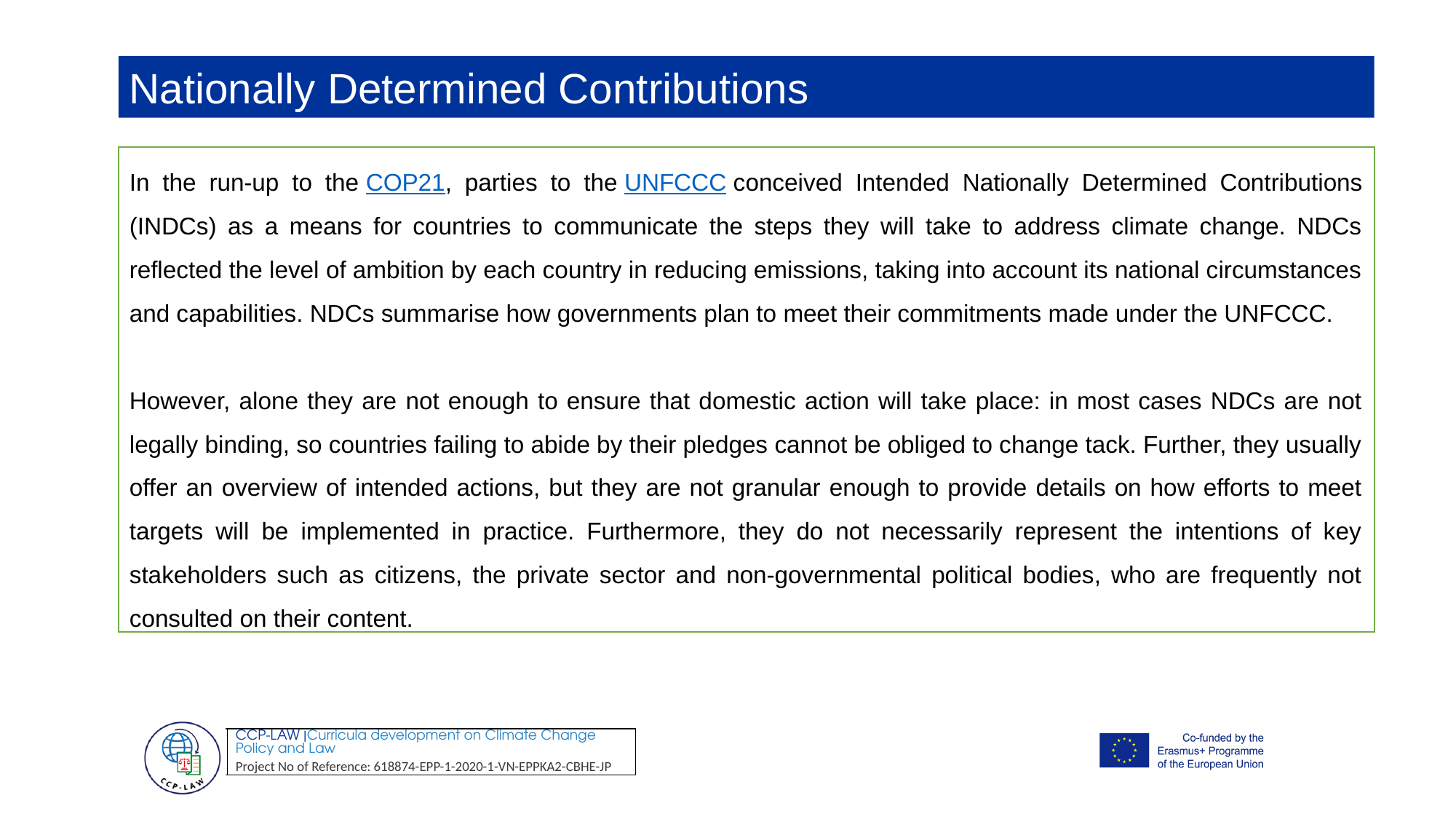

Nationally Determined Contributions
In the run-up to the COP21, parties to the UNFCCC conceived Intended Nationally Determined Contributions (INDCs) as a means for countries to communicate the steps they will take to address climate change. NDCs reflected the level of ambition by each country in reducing emissions, taking into account its national circumstances and capabilities. NDCs summarise how governments plan to meet their commitments made under the UNFCCC.

However, alone they are not enough to ensure that domestic action will take place: in most cases NDCs are not legally binding, so countries failing to abide by their pledges cannot be obliged to change tack. Further, they usually offer an overview of intended actions, but they are not granular enough to provide details on how efforts to meet targets will be implemented in practice. Furthermore, they do not necessarily represent the intentions of key stakeholders such as citizens, the private sector and non-governmental political bodies, who are frequently not consulted on their content.